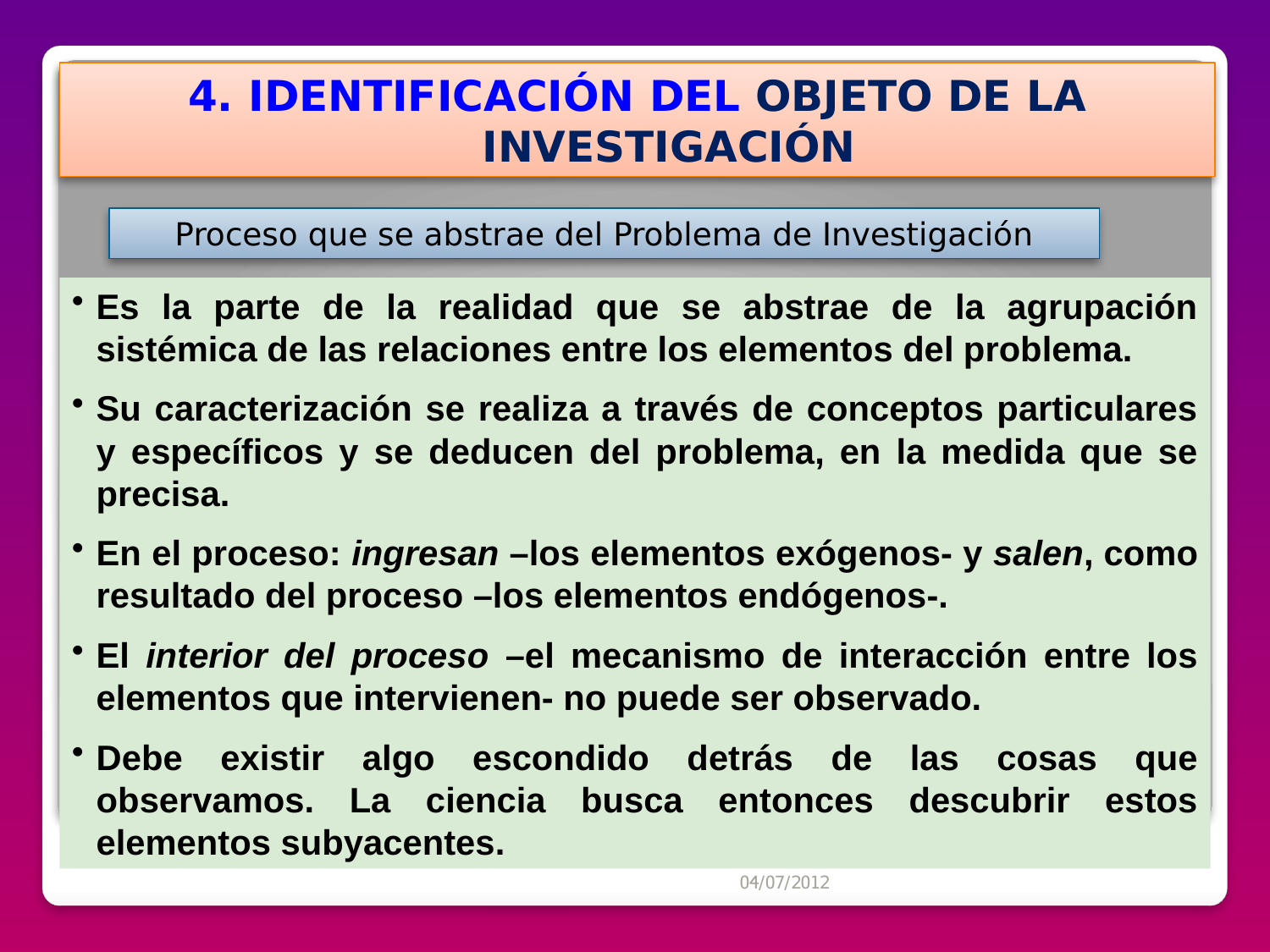

4. IDENTIFICACIÓN DEL OBJETO DE LA INVESTIGACIÓN
Proceso que se abstrae del Problema de Investigación
Es la parte de la realidad que se abstrae de la agrupación sistémica de las relaciones entre los elementos del problema.
Su caracterización se realiza a través de conceptos particulares y específicos y se deducen del problema, en la medida que se precisa.
En el proceso: ingresan –los elementos exógenos- y salen, como resultado del proceso –los elementos endógenos-.
El interior del proceso –el mecanismo de interacción entre los elementos que intervienen- no puede ser observado.
Debe existir algo escondido detrás de las cosas que observamos. La ciencia busca entonces descubrir estos elementos subyacentes.
04/07/2012